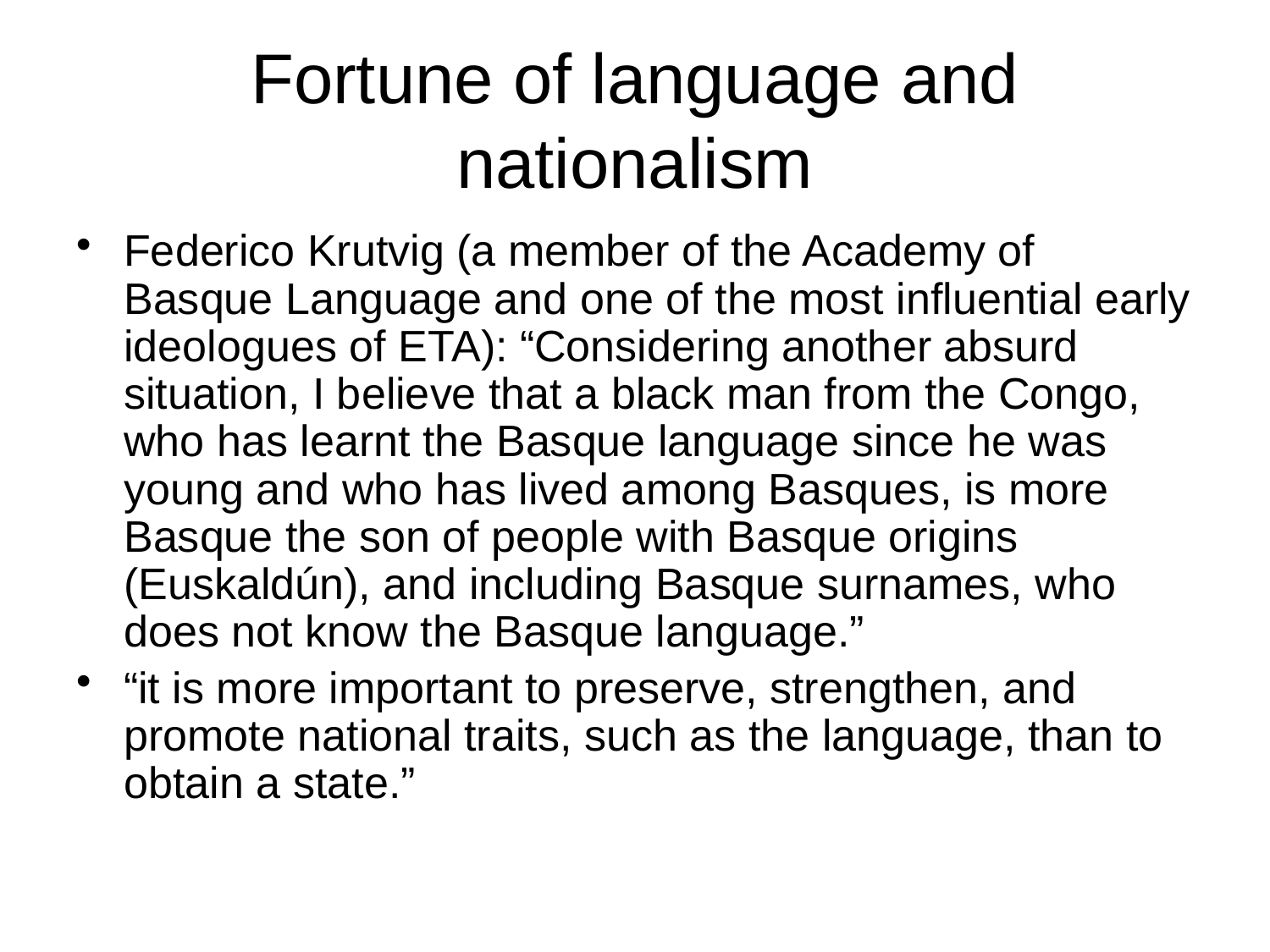

# Fortune of language and nationalism
Federico Krutvig (a member of the Academy of Basque Language and one of the most influential early ideologues of ETA): “Considering another absurd situation, I believe that a black man from the Congo, who has learnt the Basque language since he was young and who has lived among Basques, is more Basque the son of people with Basque origins (Euskaldún), and including Basque surnames, who does not know the Basque language.”
“it is more important to preserve, strengthen, and promote national traits, such as the language, than to obtain a state.”